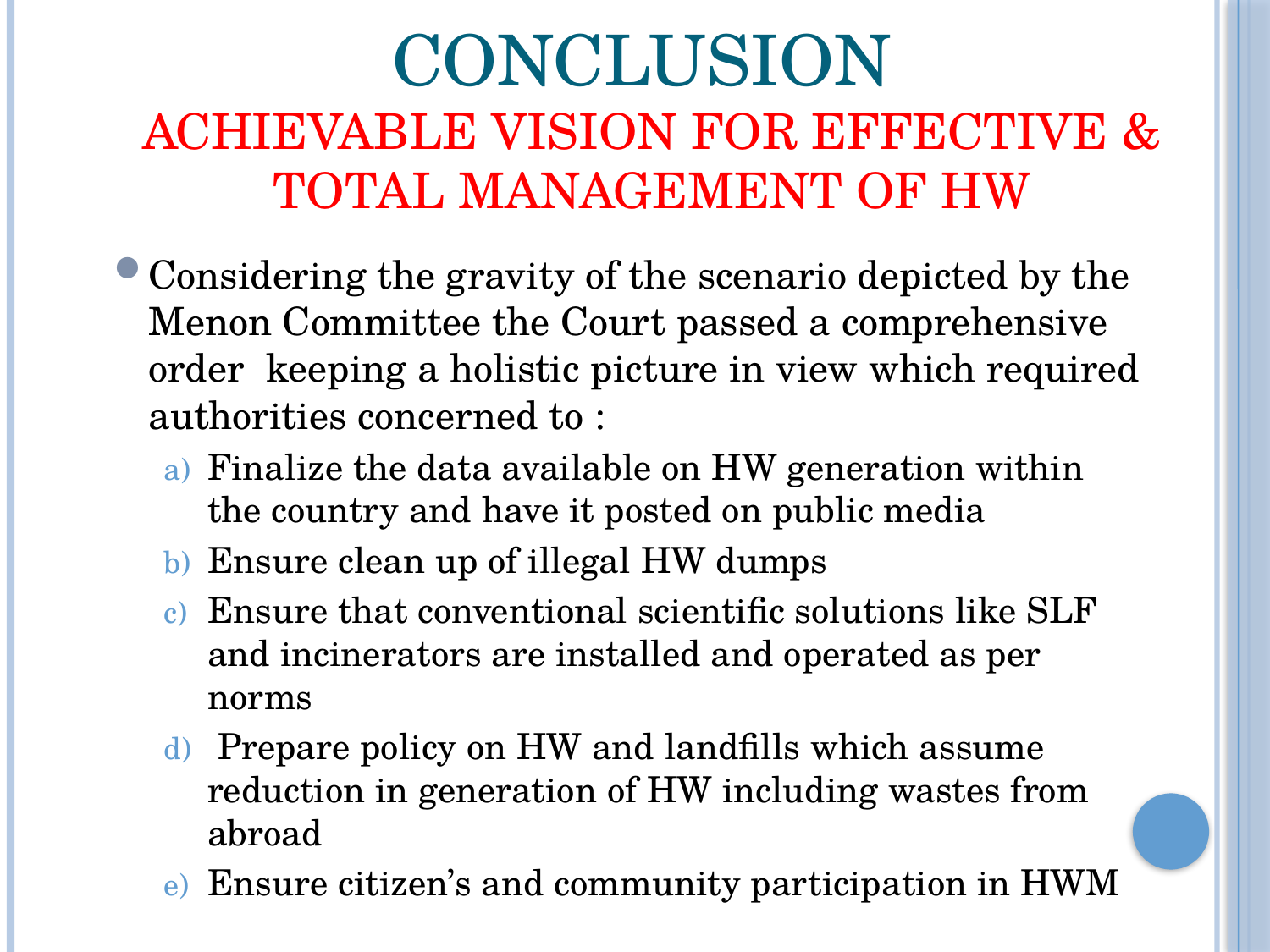

# Conclusion Achievable vision for effective & total management of HW
Considering the gravity of the scenario depicted by the Menon Committee the Court passed a comprehensive order  keeping a holistic picture in view which required authorities concerned to :
Finalize the data available on HW generation within the country and have it posted on public media
Ensure clean up of illegal HW dumps
Ensure that conventional scientific solutions like SLF and incinerators are installed and operated as per norms
 Prepare policy on HW and landfills which assume reduction in generation of HW including wastes from abroad
Ensure citizen’s and community participation in HWM